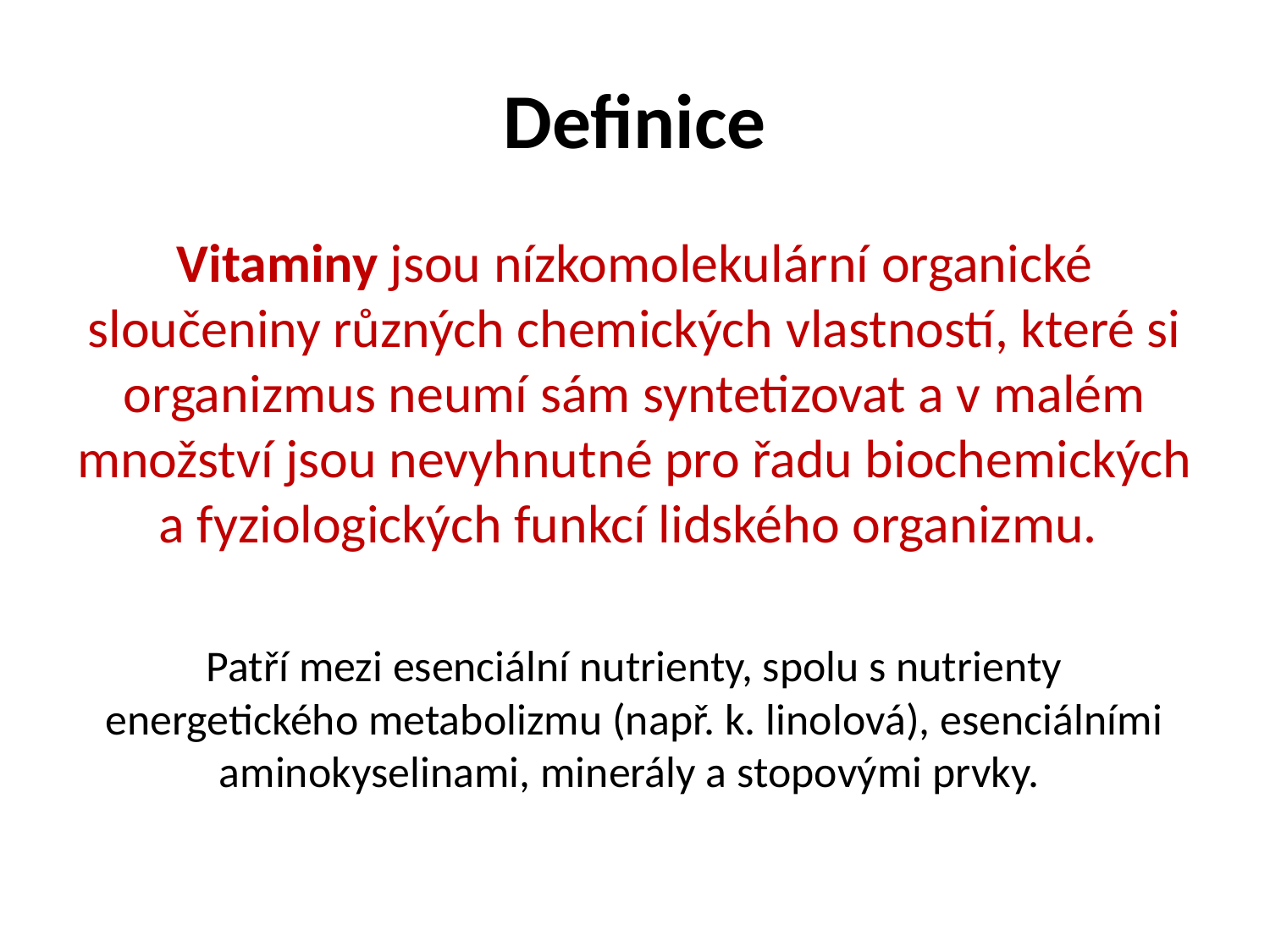

# Definice
Vitaminy jsou nízkomolekulární organické sloučeniny různých chemických vlastností, které si organizmus neumí sám syntetizovat a v malém množství jsou nevyhnutné pro řadu biochemických a fyziologických funkcí lidského organizmu.

Patří mezi esenciální nutrienty, spolu s nutrienty energetického metabolizmu (např. k. linolová), esenciálními aminokyselinami, minerály a stopovými prvky.